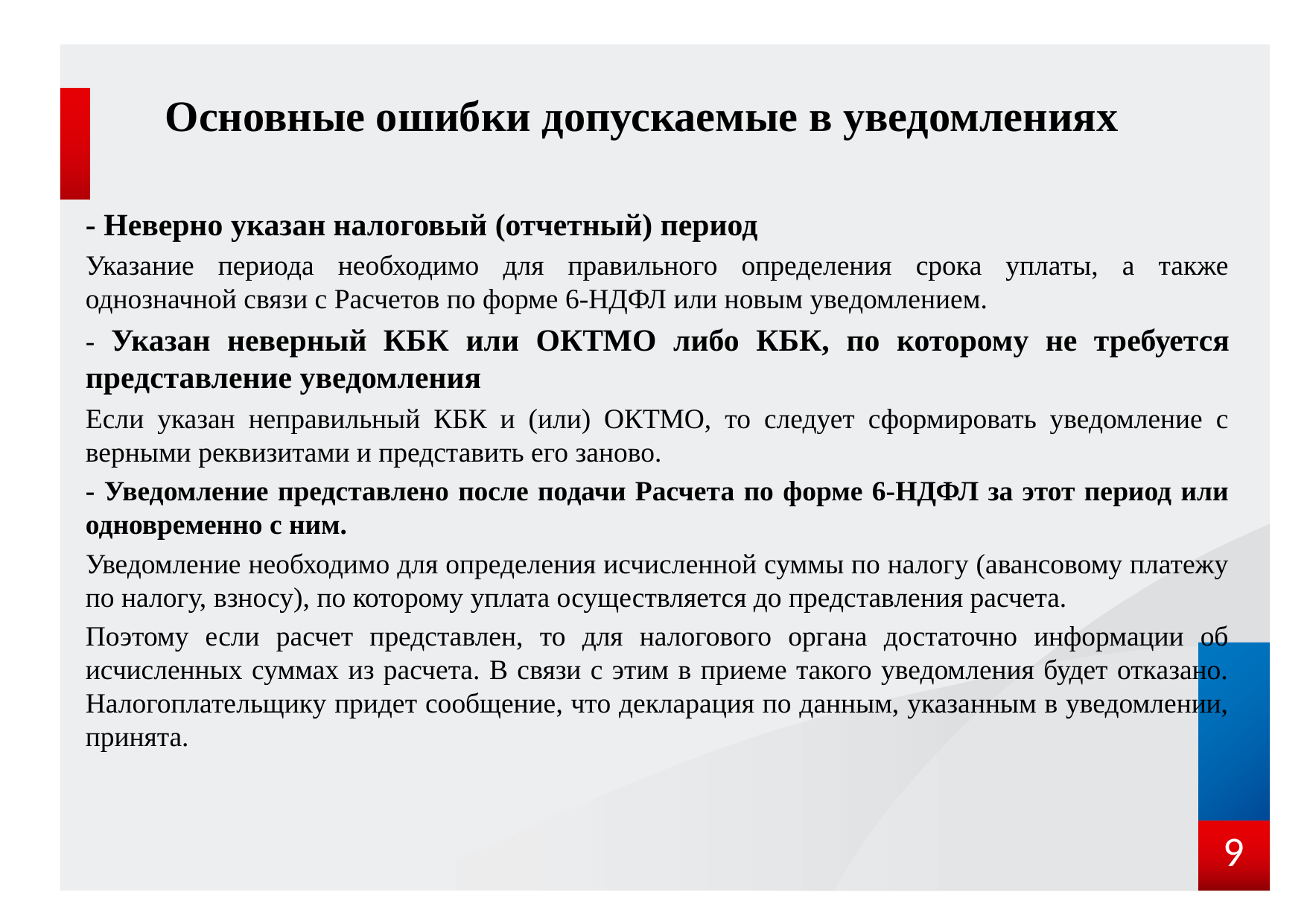

# Основные ошибки допускаемые в уведомлениях
- Неверно указан налоговый (отчетный) период
Указание периода необходимо для правильного определения срока уплаты, а также однозначной связи с Расчетов по форме 6-НДФЛ или новым уведомлением.
- Указан неверный КБК или ОКТМО либо КБК, по которому не требуется представление уведомления
Если указан неправильный КБК и (или) ОКТМО, то следует сформировать уведомление с верными реквизитами и представить его заново.
- Уведомление представлено после подачи Расчета по форме 6-НДФЛ за этот период или одновременно с ним.
Уведомление необходимо для определения исчисленной суммы по налогу (авансовому платежу по налогу, взносу), по которому уплата осуществляется до представления расчета.
Поэтому если расчет представлен, то для налогового органа достаточно информации об исчисленных суммах из расчета. В связи с этим в приеме такого уведомления будет отказано. Налогоплательщику придет сообщение, что декларация по данным, указанным в уведомлении, принята.

9